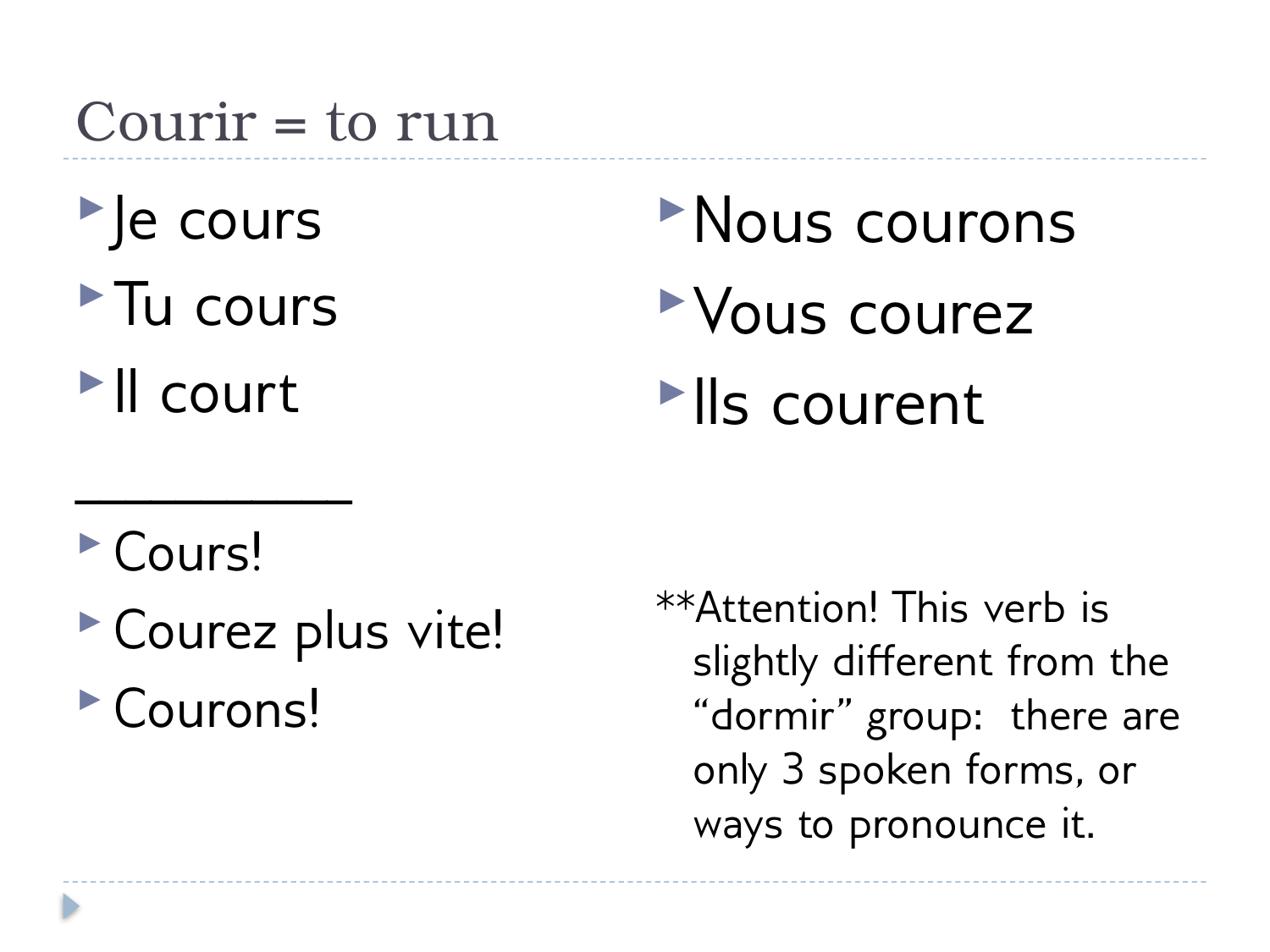

# Courir = to run
Nous courons
Vous courez
Ils courent

**Attention! This verb is slightly different from the “dormir” group:  there are only 3 spoken forms, or ways to pronounce it.
Je cours
Tu cours
Il court
___________
Cours!
Courez plus vite!
Courons!